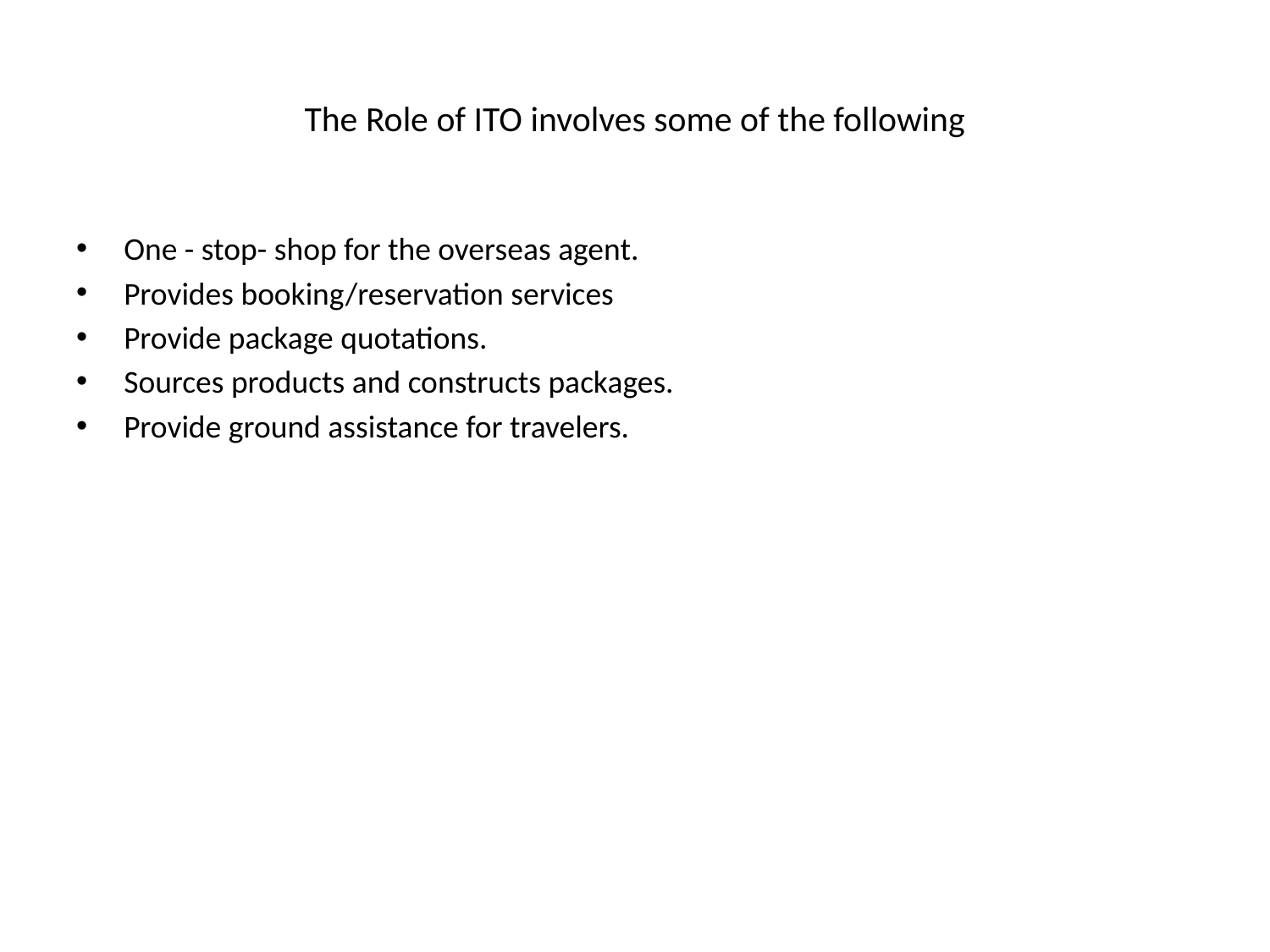

# The Role of ITO involves some of the following
One - stop- shop for the overseas agent.
Provides booking/reservation services
Provide package quotations.
Sources products and constructs packages.
Provide ground assistance for travelers.